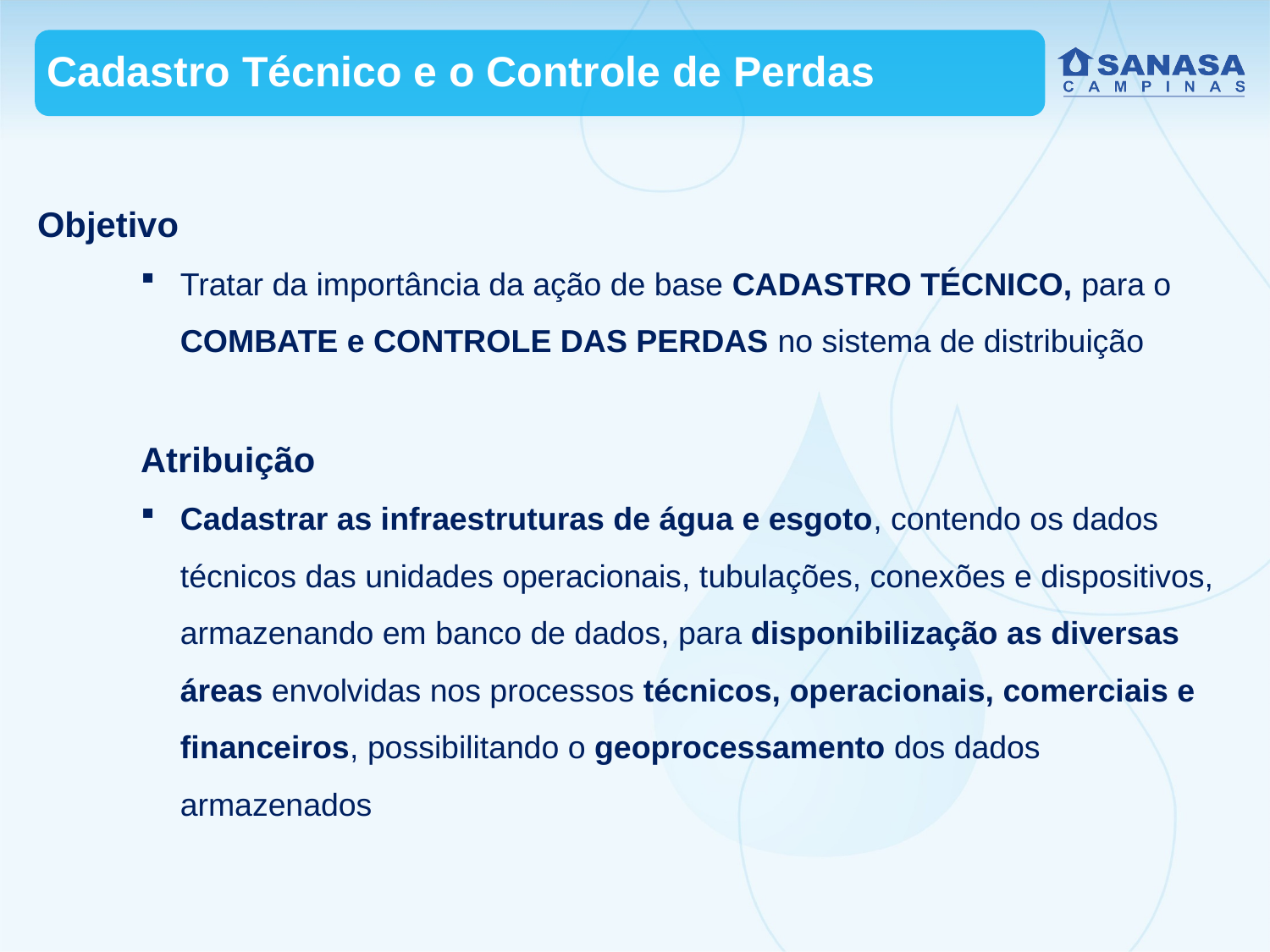

Cadastro Técnico e o Controle de Perdas
Objetivo
Tratar da importância da ação de base CADASTRO TÉCNICO, para o COMBATE e CONTROLE DAS PERDAS no sistema de distribuição

Atribuição
Cadastrar as infraestruturas de água e esgoto, contendo os dados técnicos das unidades operacionais, tubulações, conexões e dispositivos, armazenando em banco de dados, para disponibilização as diversas áreas envolvidas nos processos técnicos, operacionais, comerciais e financeiros, possibilitando o geoprocessamento dos dados armazenados